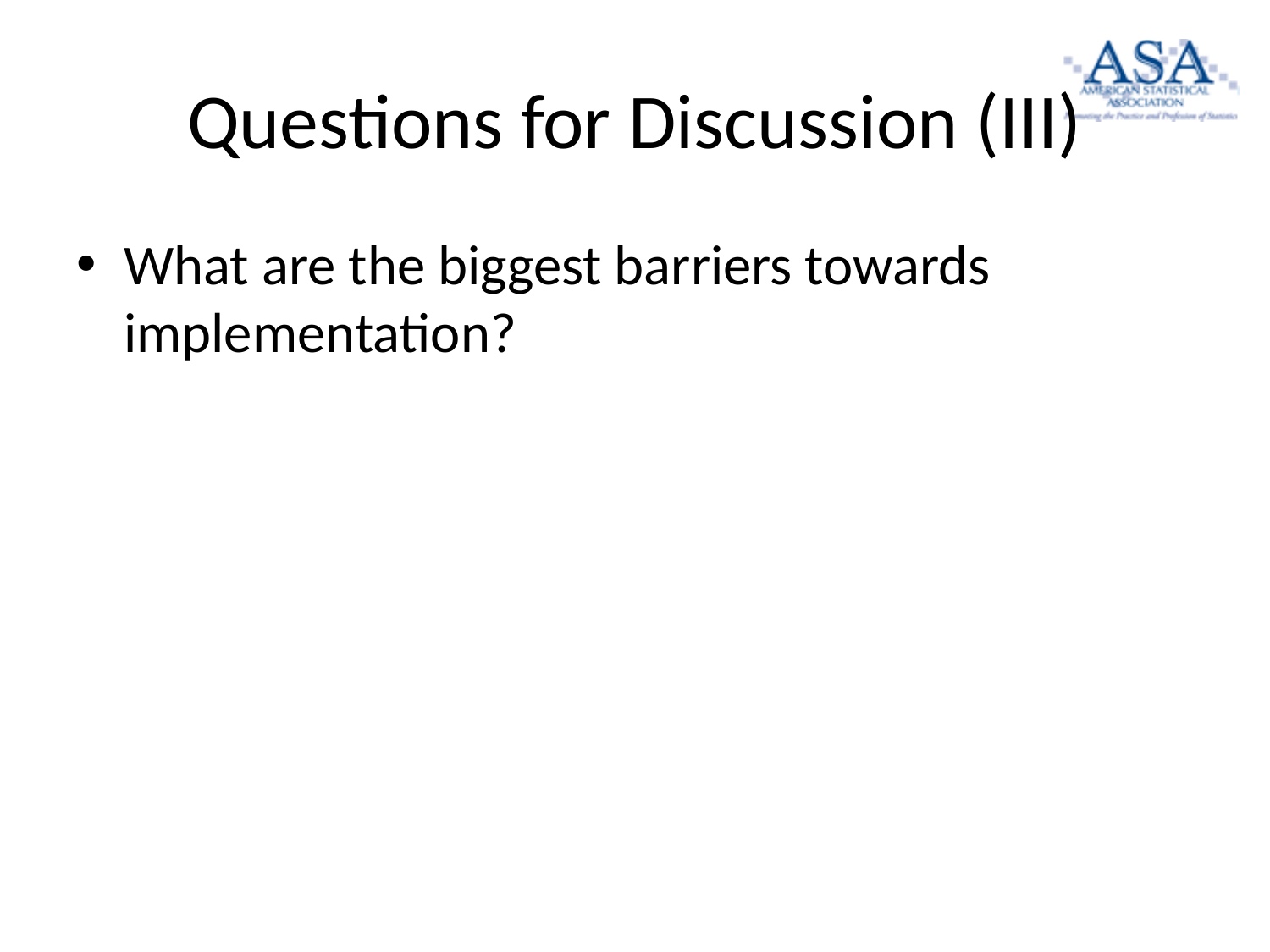

# Questions for Discussion (III)
What are the biggest barriers towards implementation?